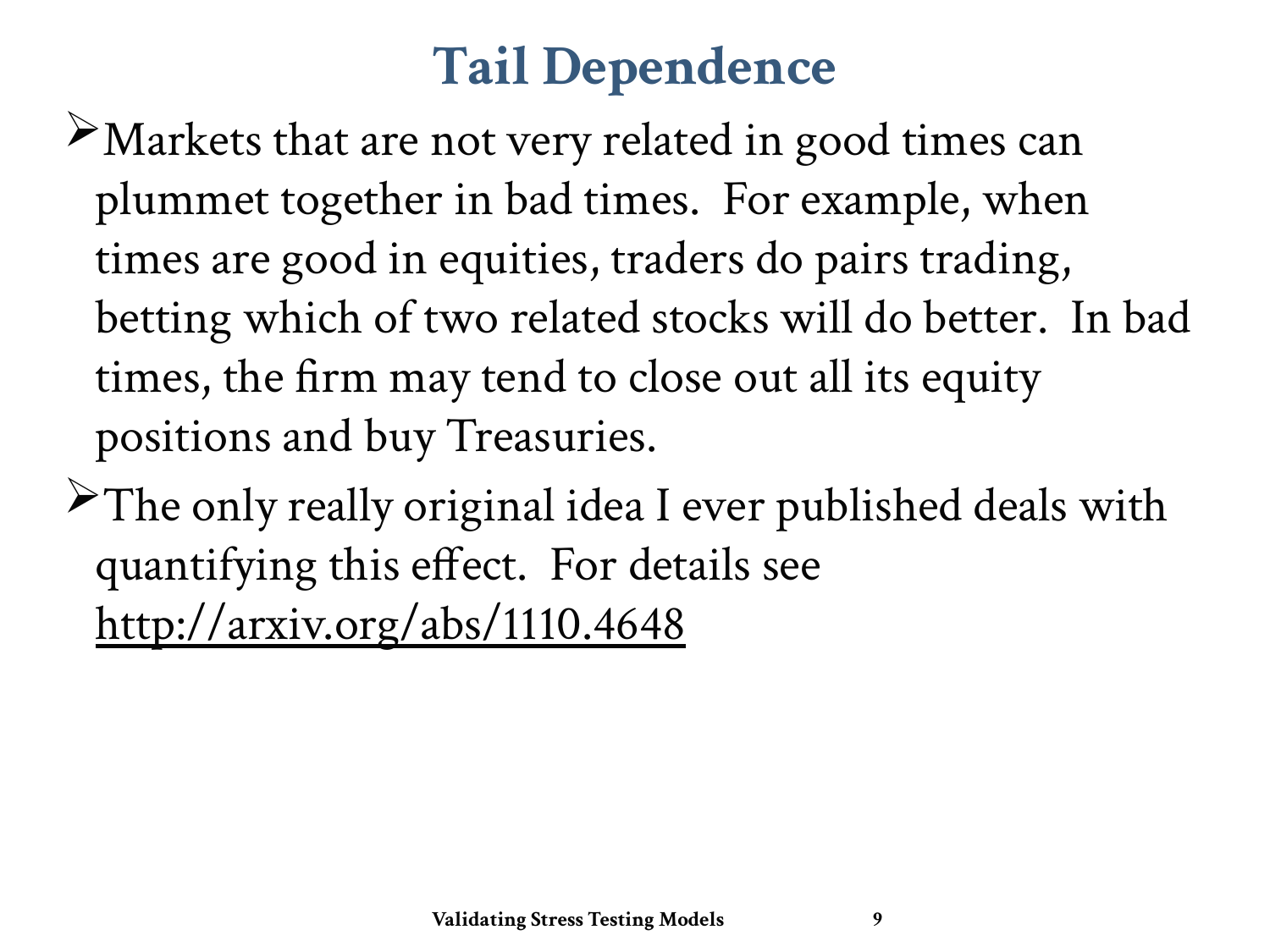

# Tail Dependence
Markets that are not very related in good times can plummet together in bad times.  For example, when times are good in equities, traders do pairs trading, betting which of two related stocks will do better.  In bad times, the firm may tend to close out all its equity positions and buy Treasuries.
The only really original idea I ever published deals with quantifying this effect.  For details see  http://arxiv.org/abs/1110.4648